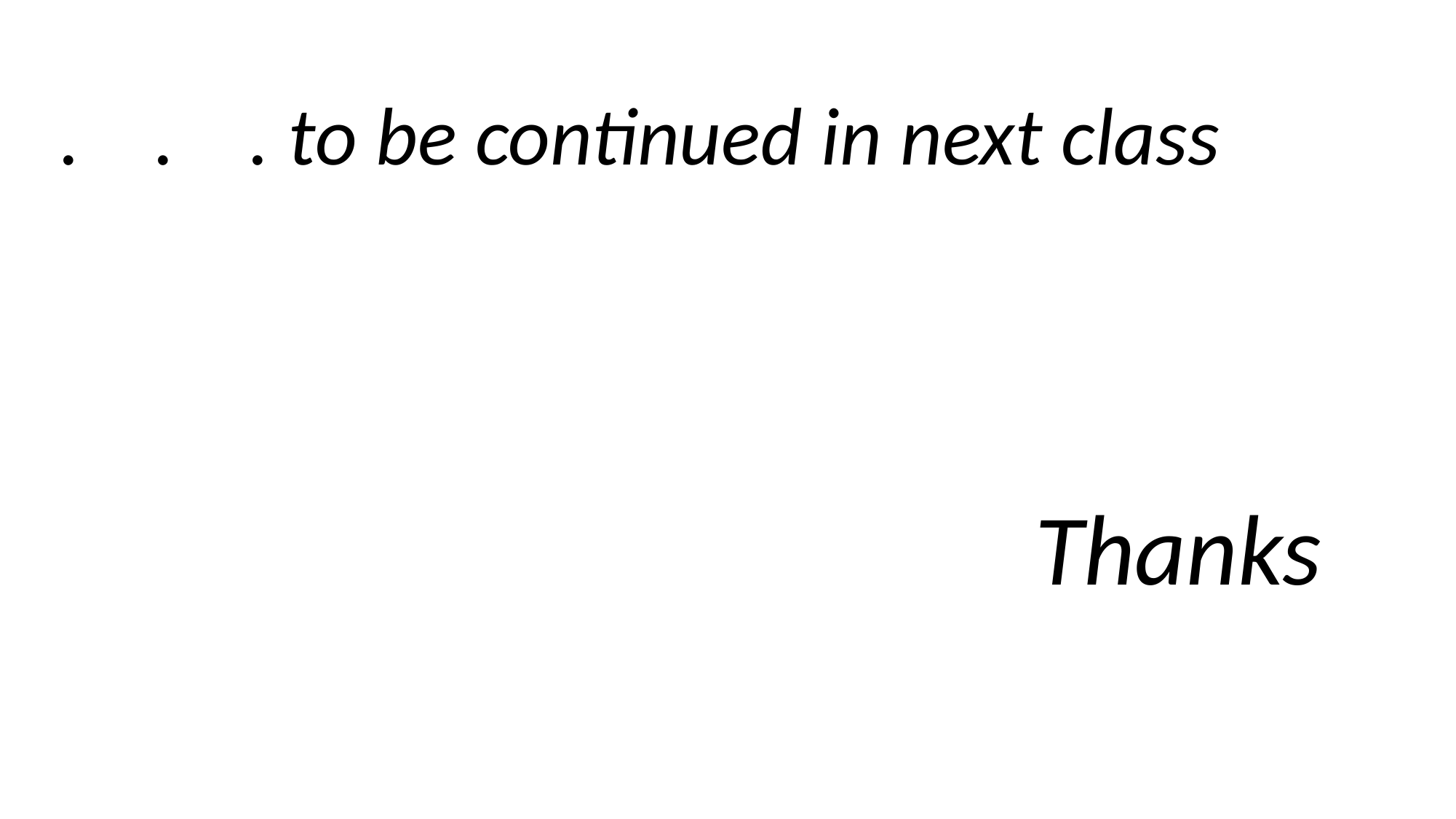

.    .    . to be continued in next class

                                          Thanks